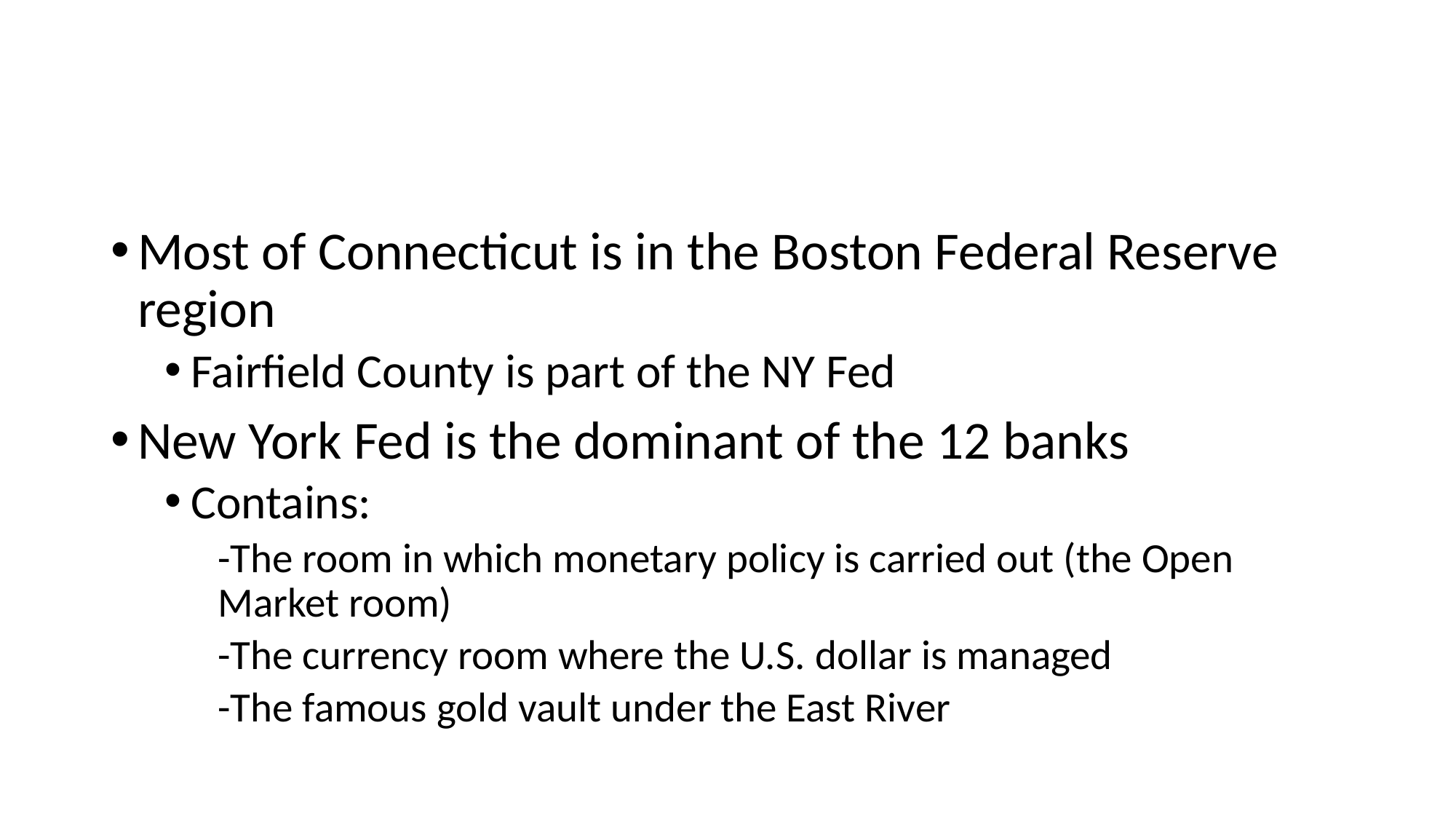

#
Most of Connecticut is in the Boston Federal Reserve region
Fairfield County is part of the NY Fed
New York Fed is the dominant of the 12 banks
Contains:
-The room in which monetary policy is carried out (the Open Market room)
-The currency room where the U.S. dollar is managed
-The famous gold vault under the East River